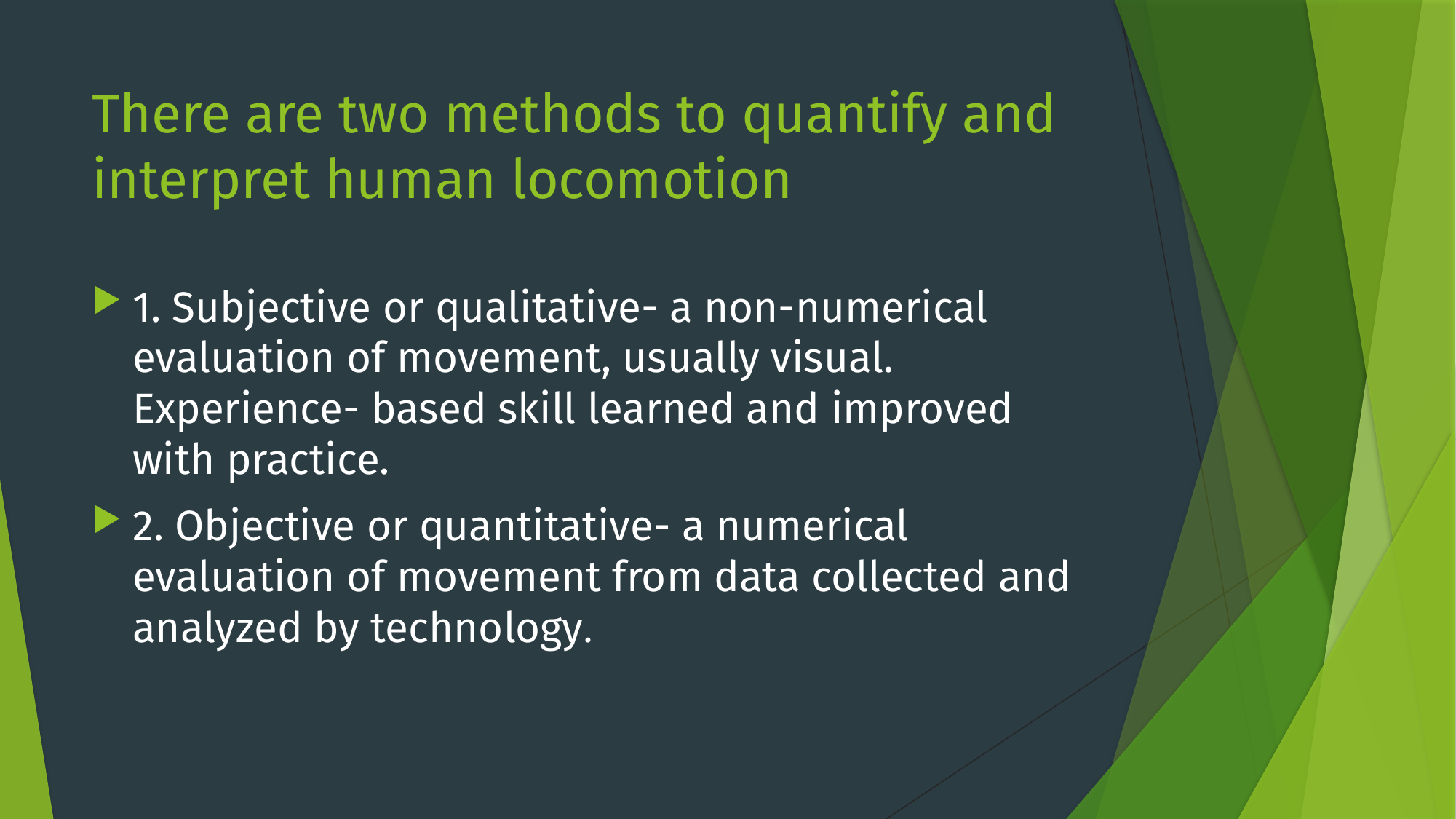

# There are two methods to quantify and interpret human locomotion
1. Subjective or qualitative- a non-numerical evaluation of movement, usually visual. Experience- based skill learned and improved with practice.
2. Objective or quantitative- a numerical evaluation of movement from data collected and analyzed by technology.